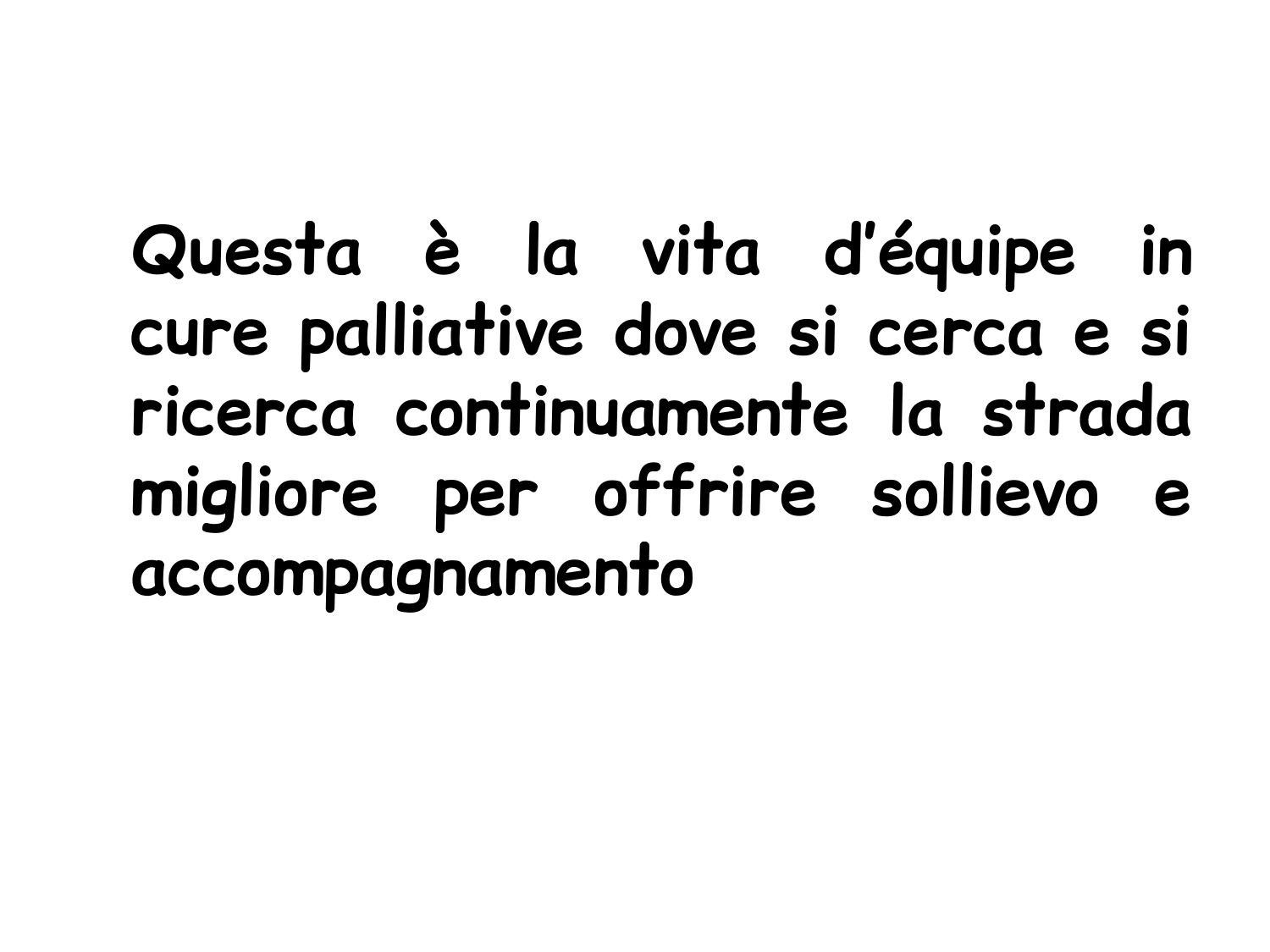

Questa è la vita d’équipe in cure palliative dove si cerca e si ricerca continuamente la strada migliore per offrire sollievo e accompagnamento